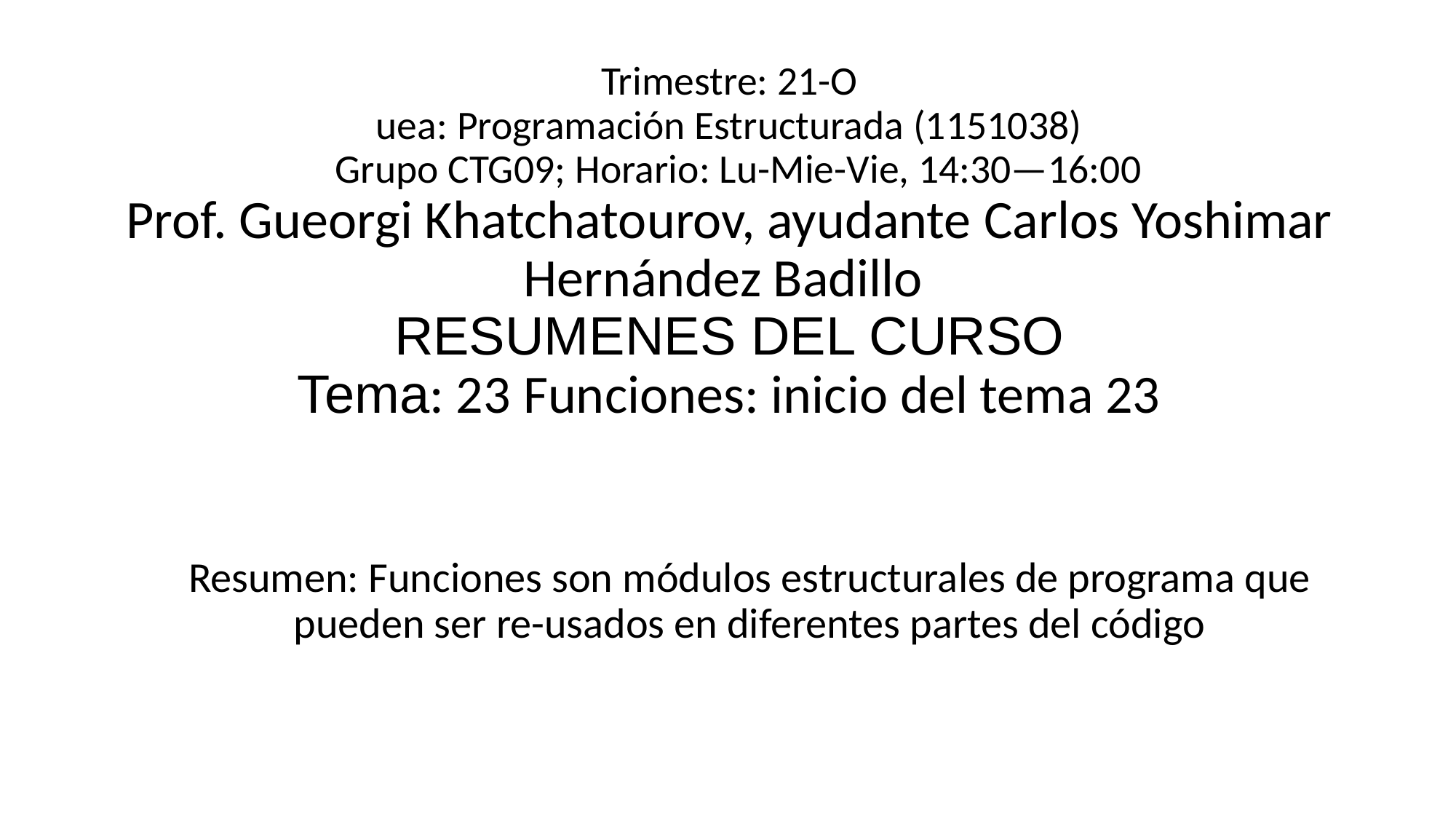

# Trimestre: 21-O uea: Programación Estructurada (1151038) Grupo CTG09; Horario: Lu-Mie-Vie, 14:30—16:00 Prof. Gueorgi Khatchatourov, ayudante Carlos Yoshimar Hernández Badillo RESUMENES DEL CURSO Tema: 23 Funciones: inicio del tema 23

Resumen: Funciones son módulos estructurales de programa que pueden ser re-usados en diferentes partes del código